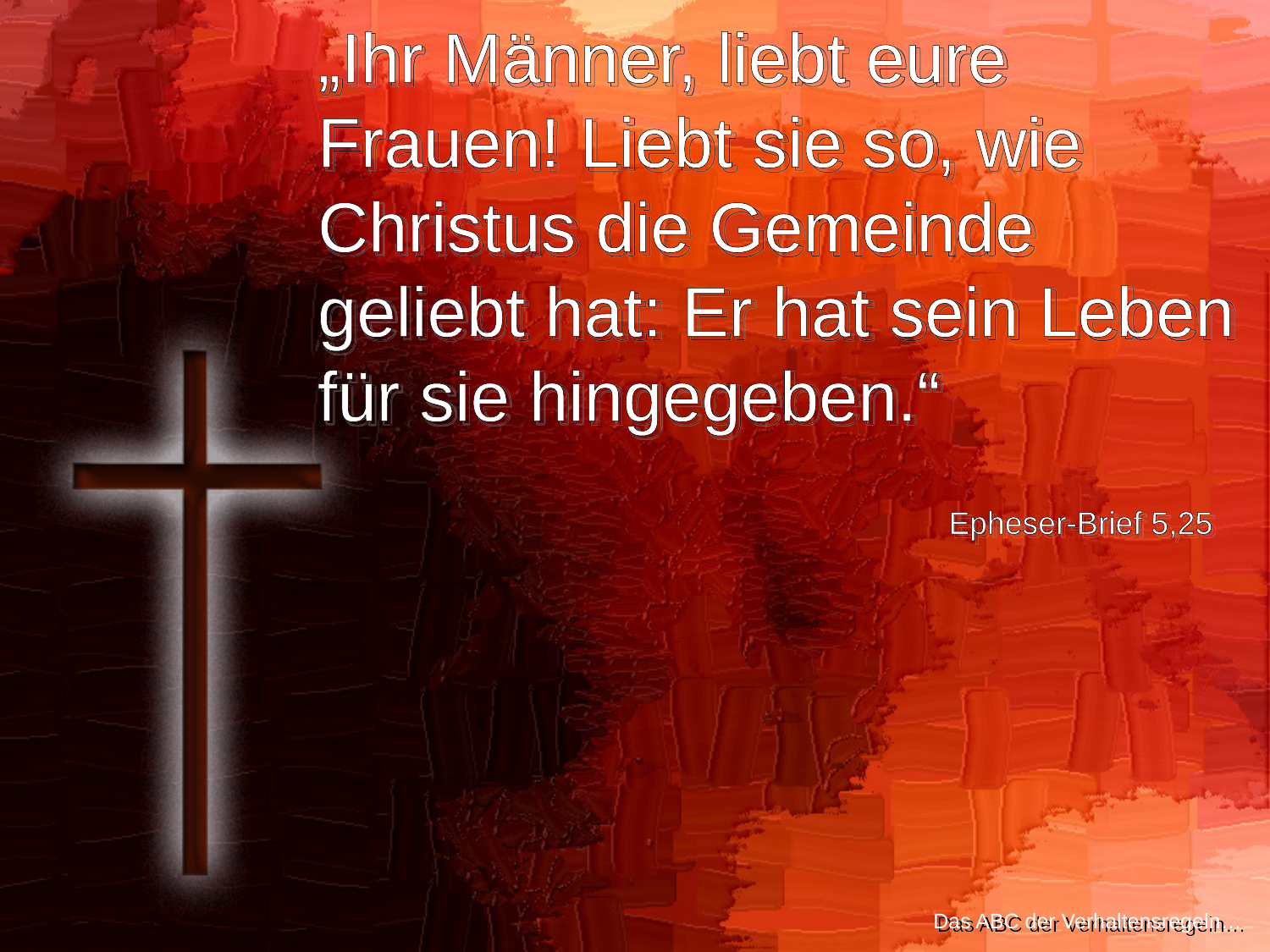

„Ihr Männer, liebt eure Frauen! Liebt sie so, wie Christus die Gemeinde geliebt hat: Er hat sein Leben für sie hingegeben.“
Epheser-Brief 5,25
Das ABC der Verhaltensregeln…